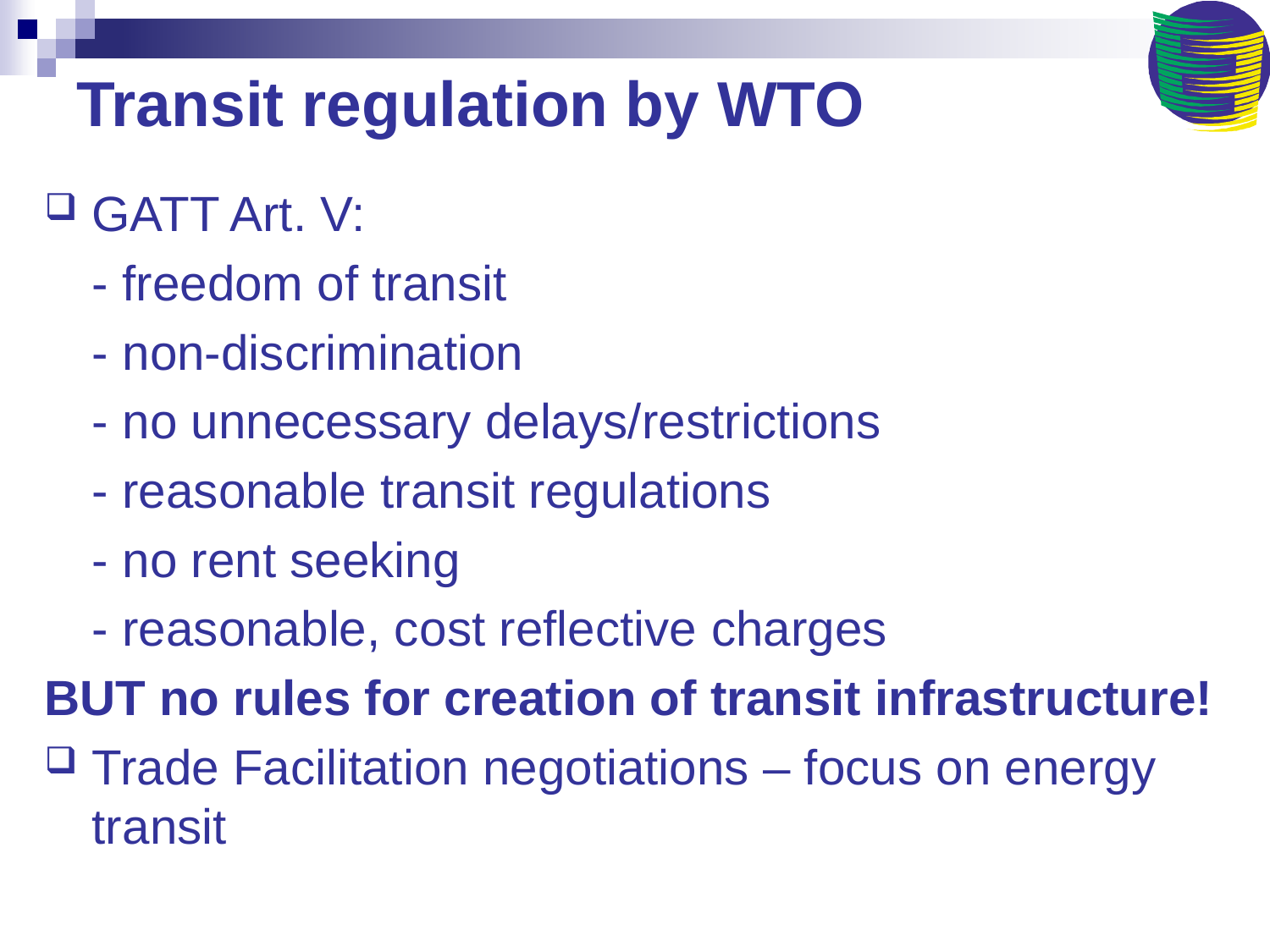

# Transit regulation by WTO
GATT Art. V:
	- freedom of transit
	- non-discrimination
	- no unnecessary delays/restrictions
	- reasonable transit regulations
	- no rent seeking
	- reasonable, cost reflective charges
BUT no rules for creation of transit infrastructure!
Trade Facilitation negotiations – focus on energy transit